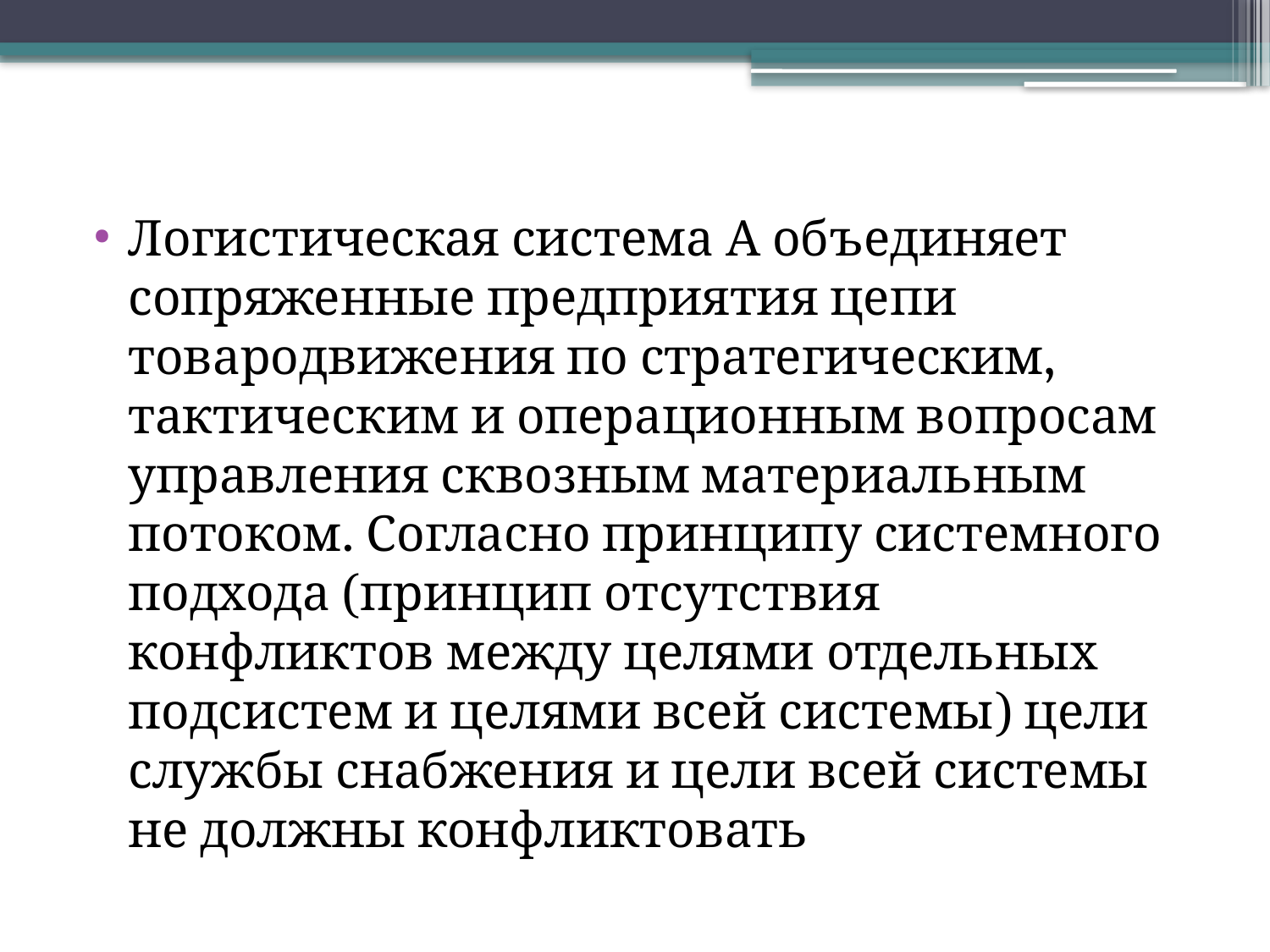

Логистическая система А объединяет сопряженные предприятия цепи товародвижения по стратегическим, тактическим и операционным вопросам управления сквозным материальным потоком. Согласно принципу системного подхода (принцип отсутствия конфликтов между целями отдельных подсистем и целями всей системы) цели службы снабжения и цели всей системы не должны конфликтовать